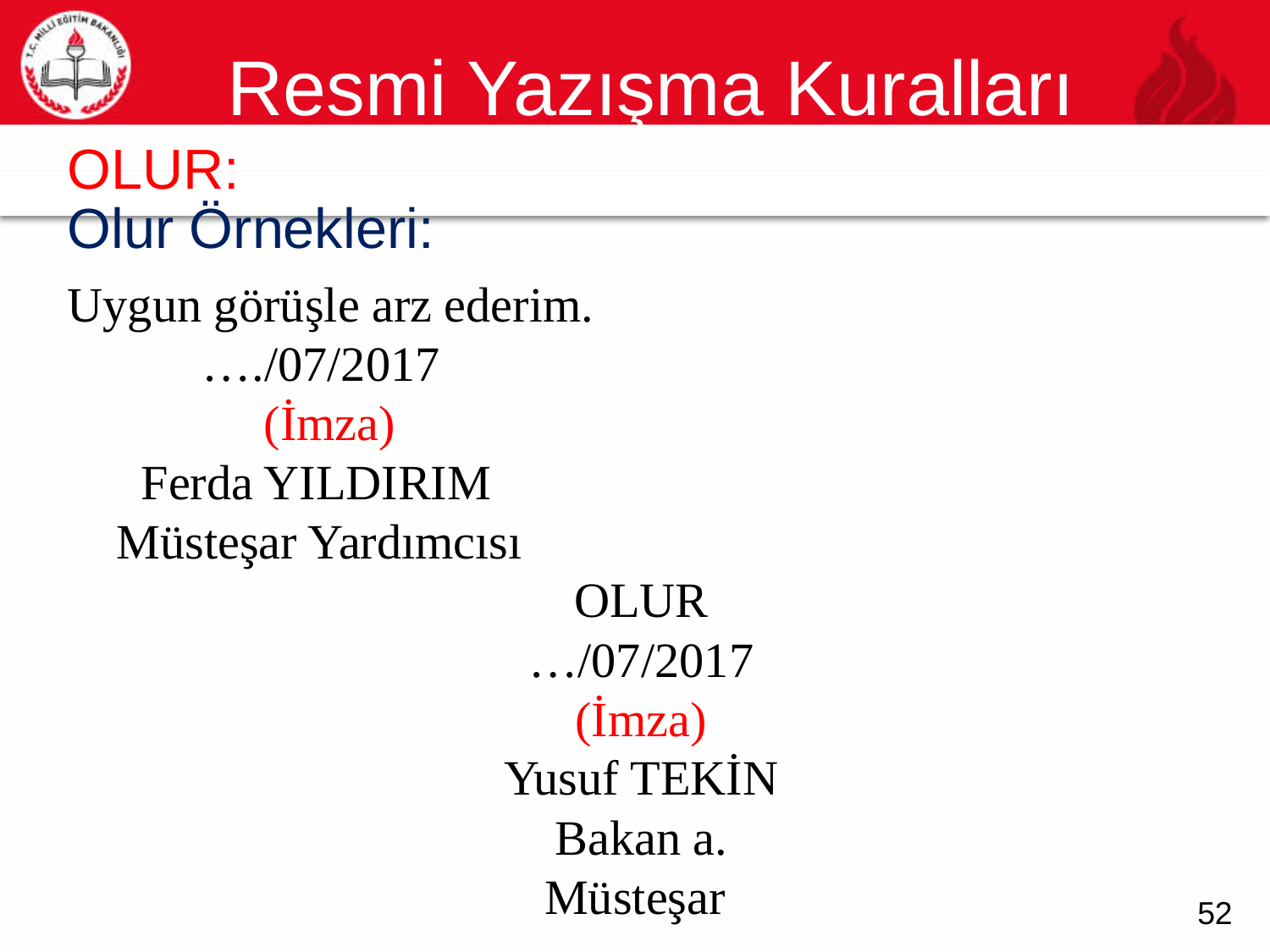

# Resmi Yazışma Kuralları
OLUR:
52
Olur Örnekleri:
Uygun görüşle arz ederim.
           …./07/2017
                (İmza)
      Ferda YILDIRIM
    Müsteşar Yardımcısı
OLUR
…/07/2017
(İmza)
Yusuf TEKİN
Bakan a.
Müsteşar
52